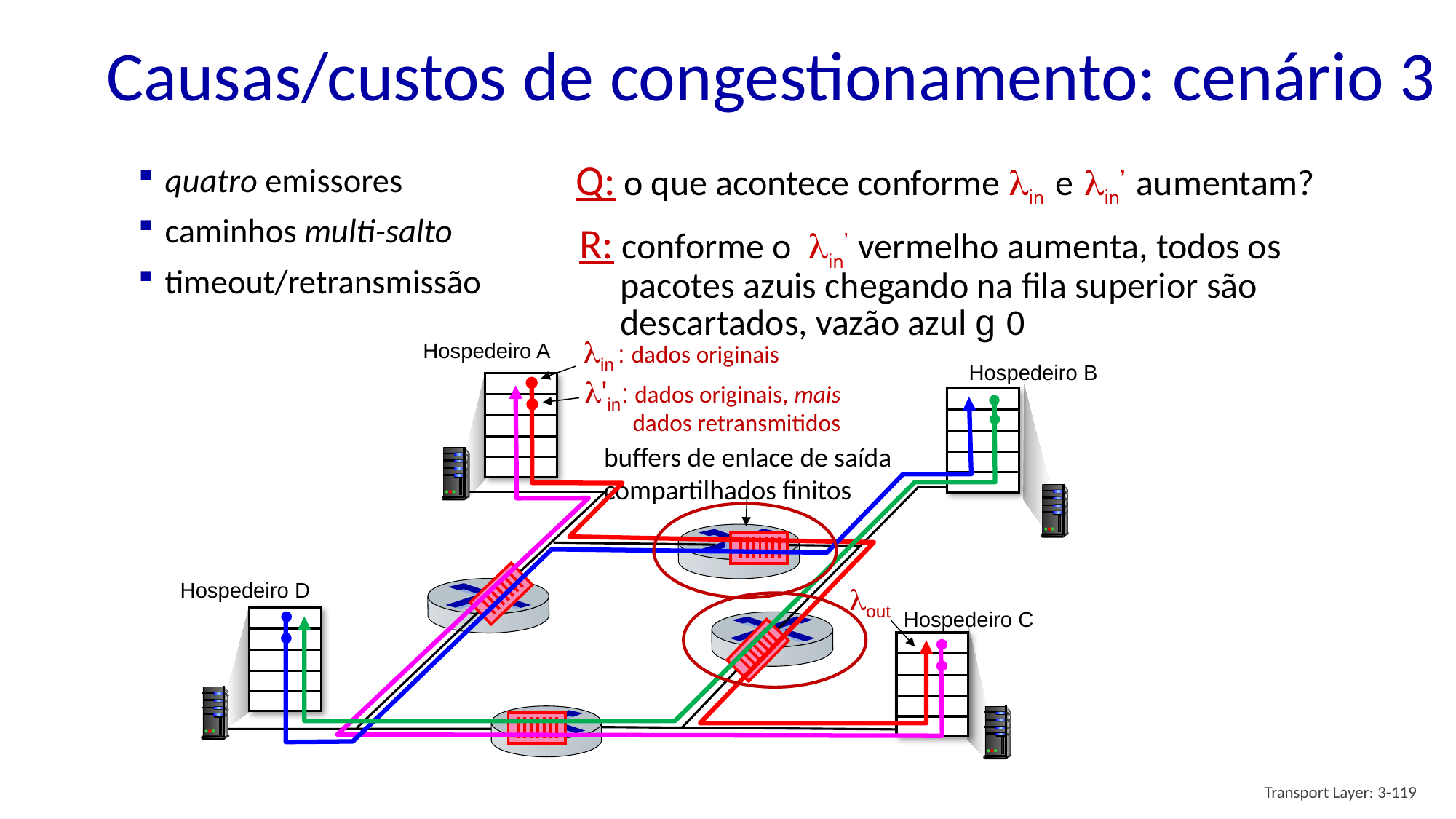

# Causas/custos de congestionamento: cenário 3
Q: o que acontece conforme λin e λin’ aumentam?
quatro emissores
caminhos multi-salto
timeout/retransmissão

R: conforme o  λin’ vermelho aumenta, todos os pacotes azuis chegando na fila superior são descartados, vazão azul g 0
λin : dados originais

Hospedeiro A
Hospedeiro B B
λ'in: dados originais, mais dados retransmitidos

buffers de enlace de saída compartilhados finitos

Hospedeiro D
λout

Hospedeiro C

Transport Layer: 3-119